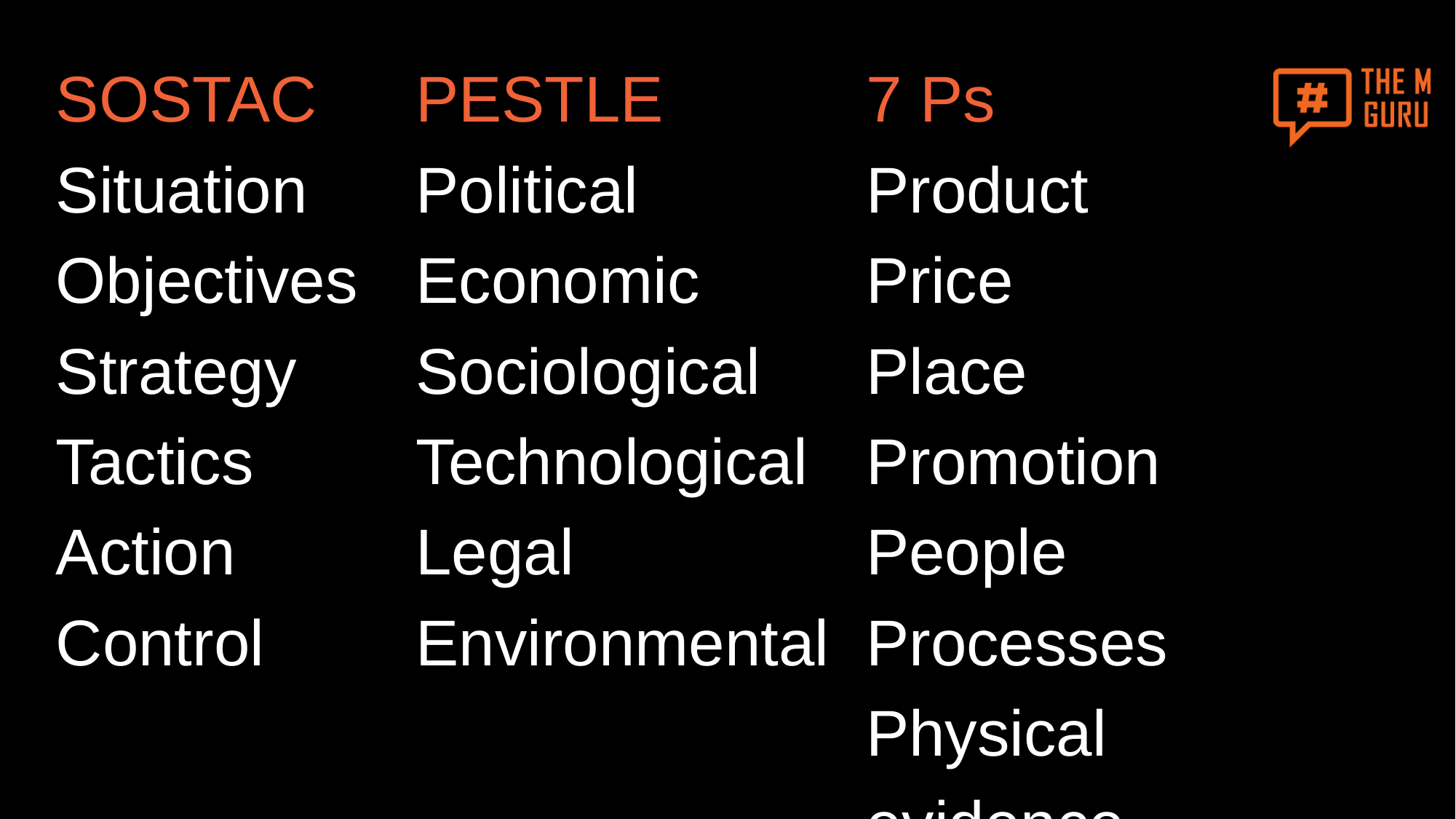

SOSTAC
Situation
Objectives
Strategy
Tactics
Action
Control
PESTLE
Political
Economic
Sociological
Technological
Legal
Environmental
7 Ps
Product
Price
Place
Promotion
People
Processes
Physical evidence